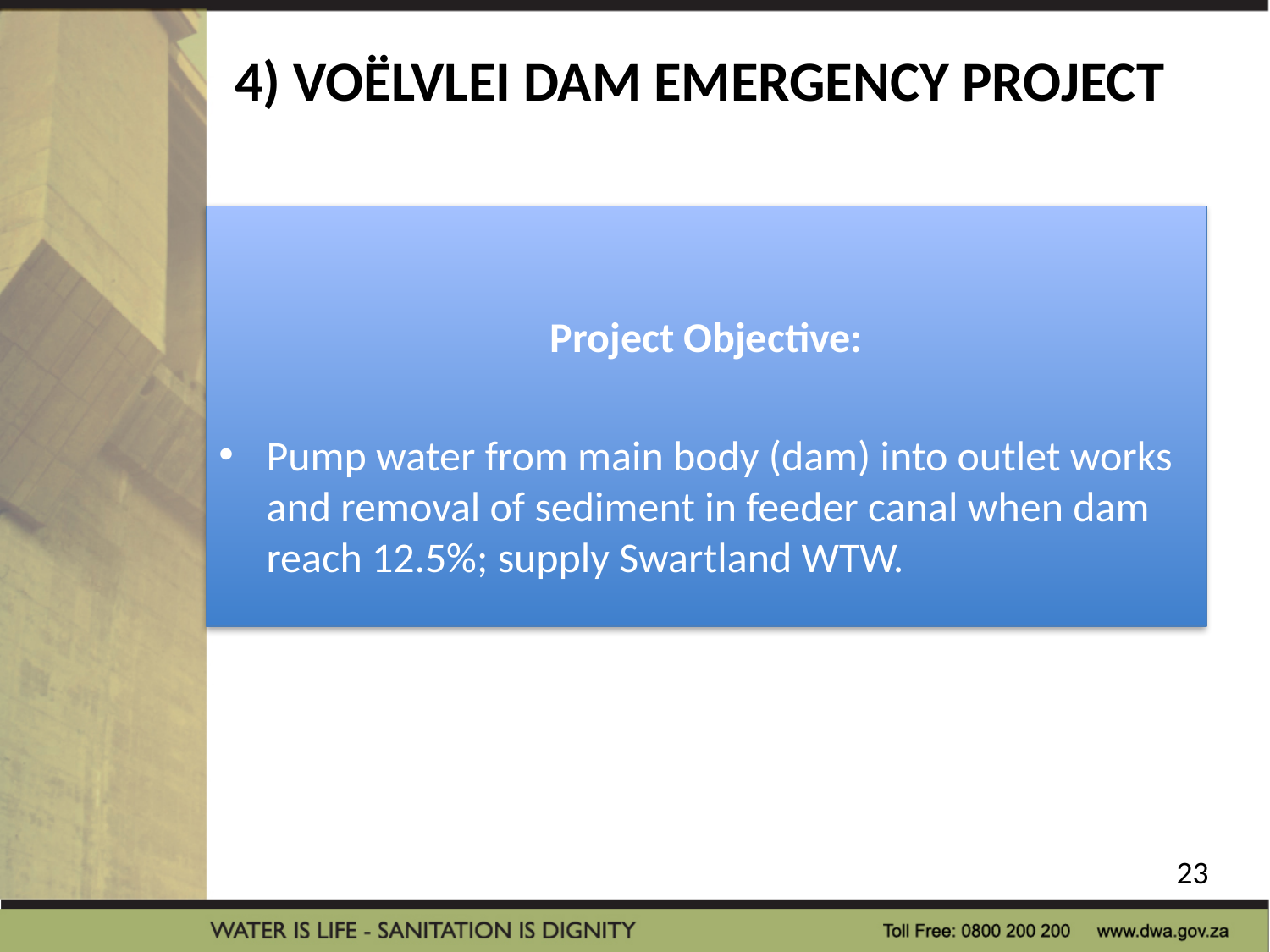

# 4) VOËLVLEI DAM EMERGENCY PROJECT

Project Objective:

Pump water from main body (dam) into outlet works and removal of sediment in feeder canal when dam reach 12.5%; supply Swartland WTW.

23